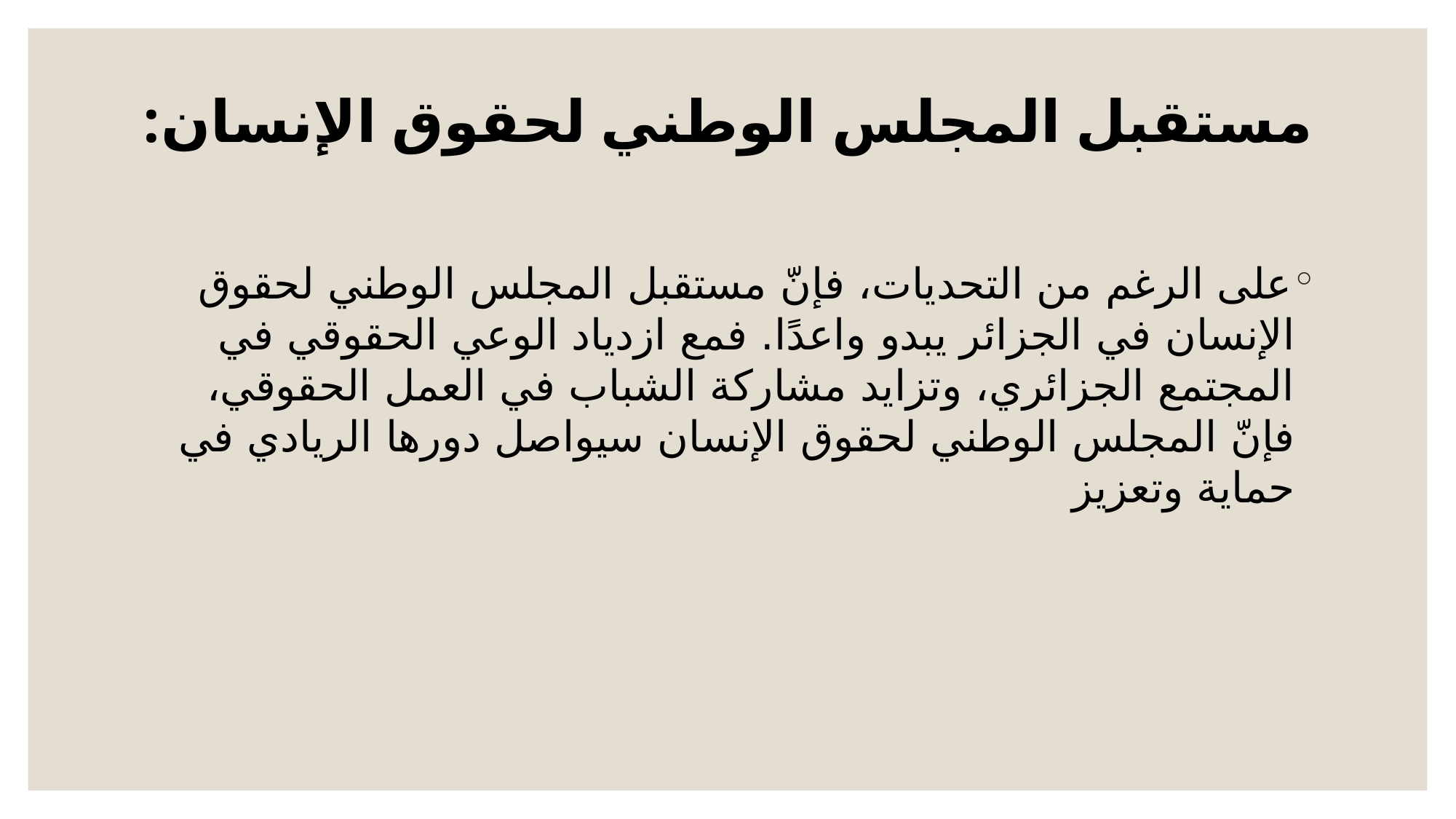

# مستقبل المجلس الوطني لحقوق الإنسان:
على الرغم من التحديات، فإنّ مستقبل المجلس الوطني لحقوق الإنسان في الجزائر يبدو واعدًا. فمع ازدياد الوعي الحقوقي في المجتمع الجزائري، وتزايد مشاركة الشباب في العمل الحقوقي، فإنّ المجلس الوطني لحقوق الإنسان سيواصل دورها الريادي في حماية وتعزيز